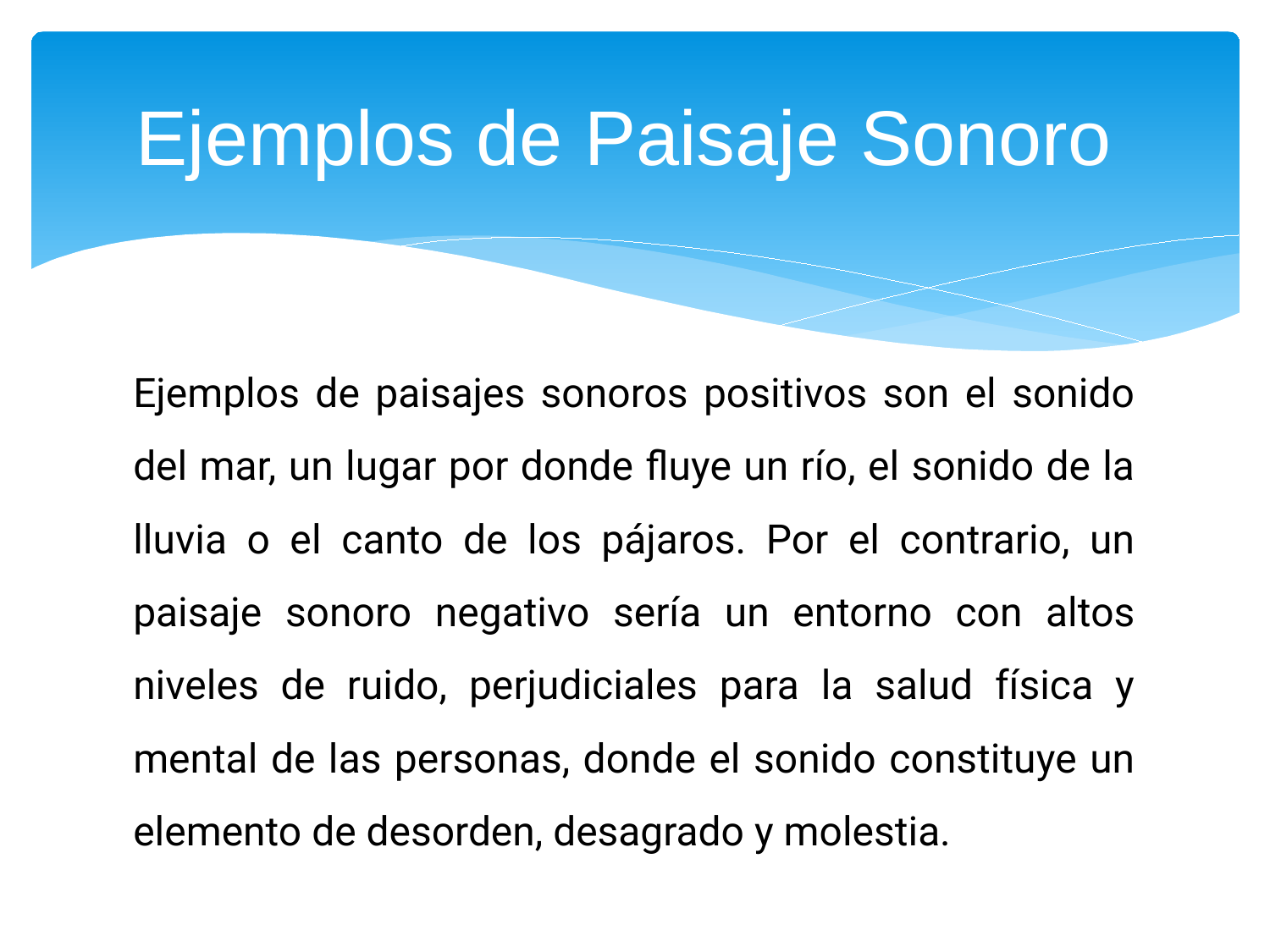

# Ejemplos de Paisaje Sonoro
Ejemplos de paisajes sonoros positivos son el sonido del mar, un lugar por donde fluye un río, el sonido de la lluvia o el canto de los pájaros. Por el contrario, un paisaje sonoro negativo sería un entorno con altos niveles de ruido, perjudiciales para la salud física y mental de las personas, donde el sonido constituye un elemento de desorden, desagrado y molestia.